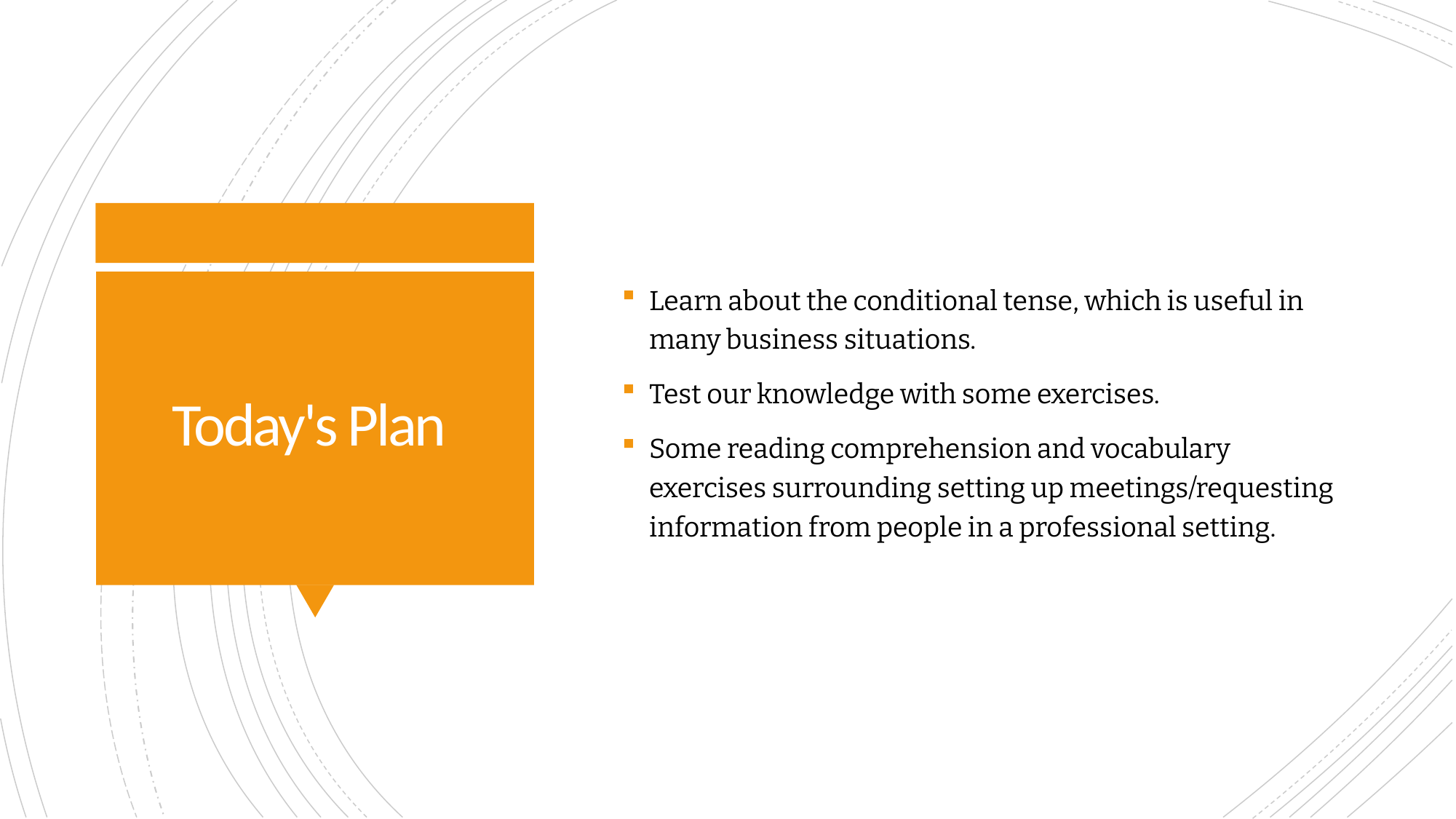

Learn about the conditional tense, which is useful in many business situations.
Test our knowledge with some exercises.
Some reading comprehension and vocabulary exercises surrounding setting up meetings/requesting information from people in a professional setting.
# Today's Plan